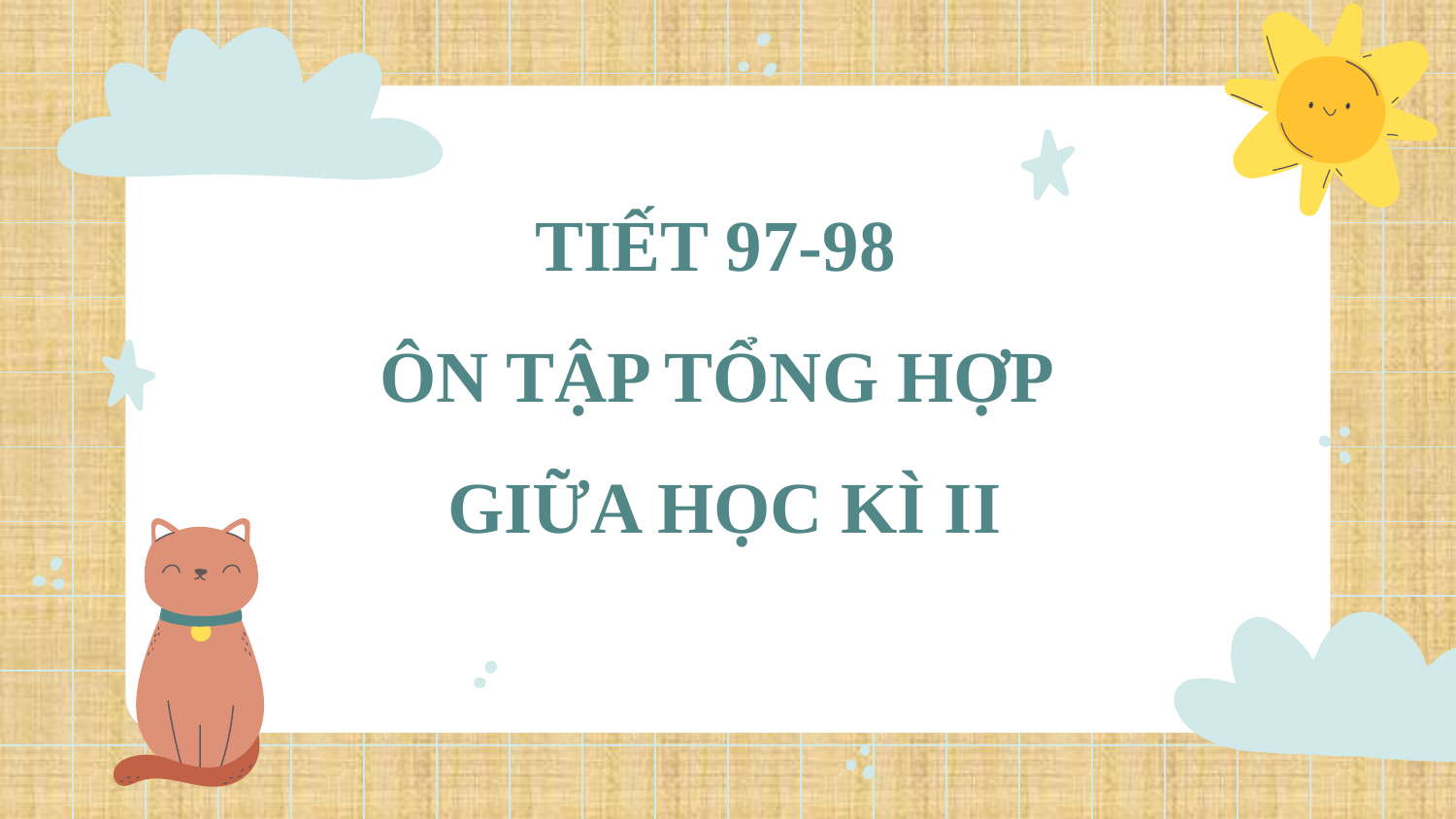

# TIẾT 97-98 ÔN TẬP TỔNG HỢP GIỮA HỌC KÌ II